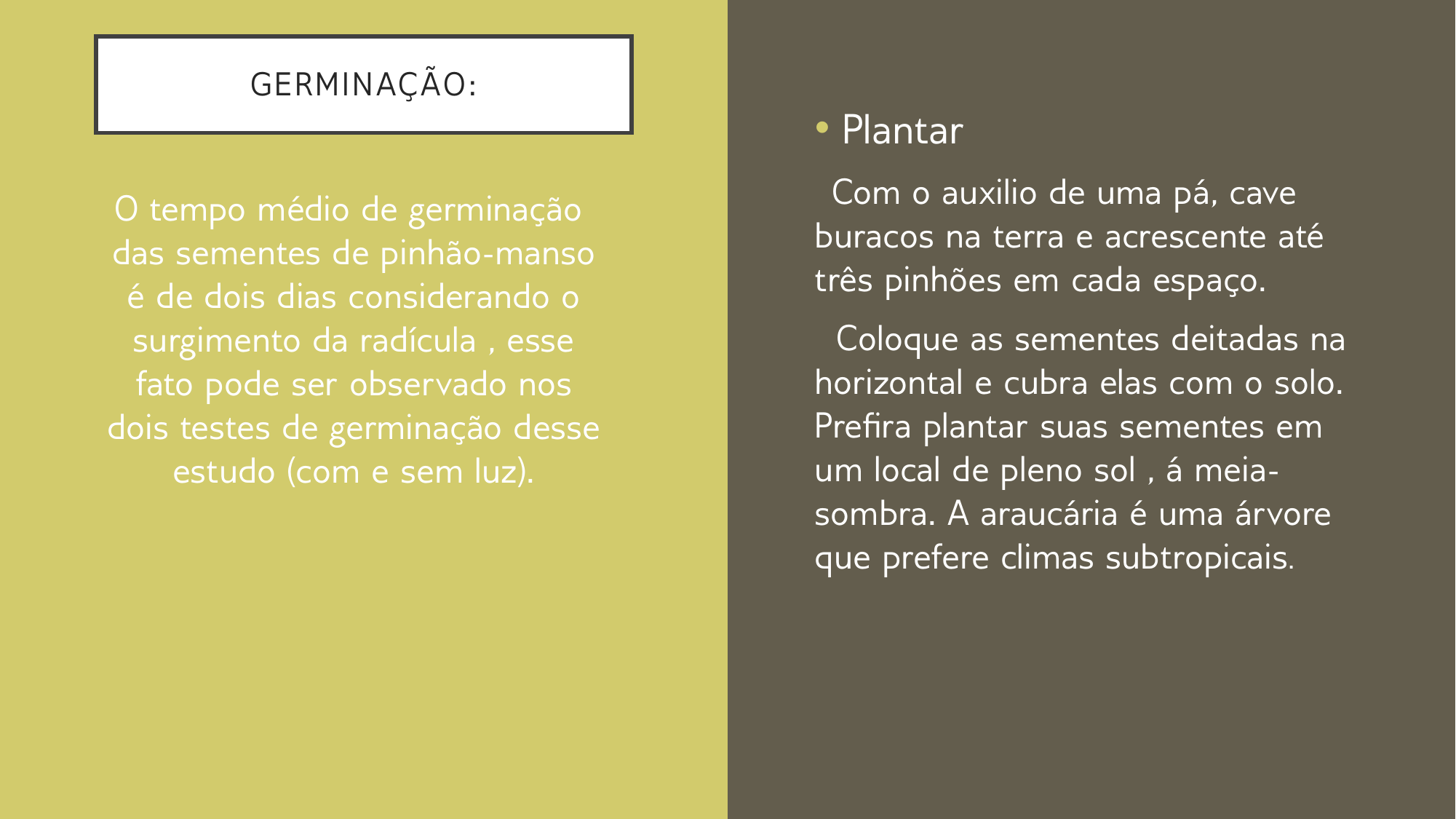

# GERMINAÇÃO:
Plantar
  Com o auxilio de uma pá, cave buracos na terra e acrescente até três pinhões em cada espaço.
  Coloque as sementes deitadas na horizontal e cubra elas com o solo. Prefira plantar suas sementes em um local de pleno sol , á meia-sombra. A araucária é uma árvore que prefere climas subtropicais.

O tempo médio de germinação  das sementes de pinhão-manso é de dois dias considerando o surgimento da radícula , esse fato pode ser observado nos dois testes de germinação desse estudo (com e sem luz).